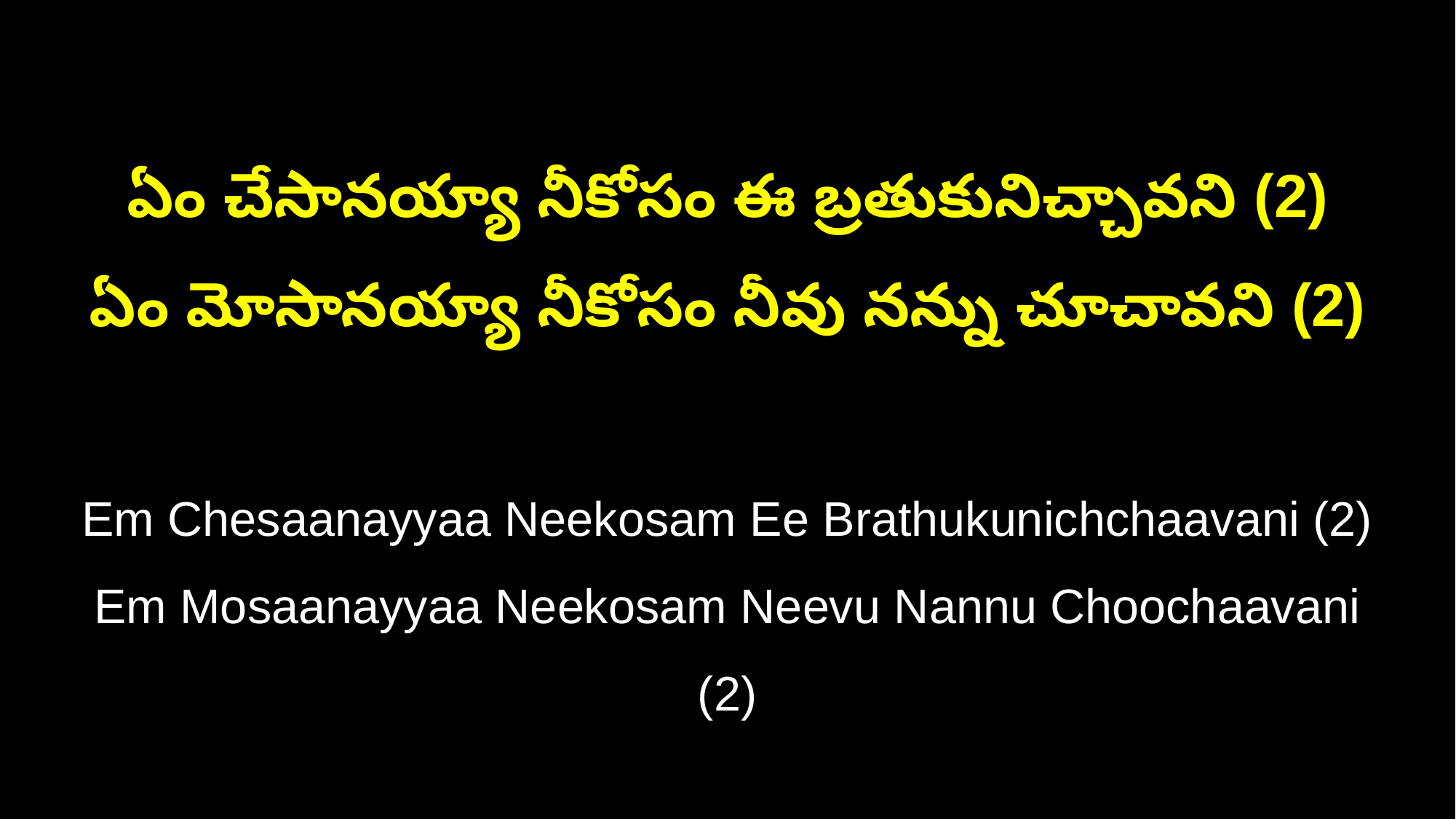

ఏం చేసానయ్యా నీకోసం ఈ బ్రతుకునిచ్చావని (2)
ఏం మోసానయ్యా నీకోసం నీవు నన్ను చూచావని (2)
Em Chesaanayyaa Neekosam Ee Brathukunichchaavani (2)
Em Mosaanayyaa Neekosam Neevu Nannu Choochaavani (2)